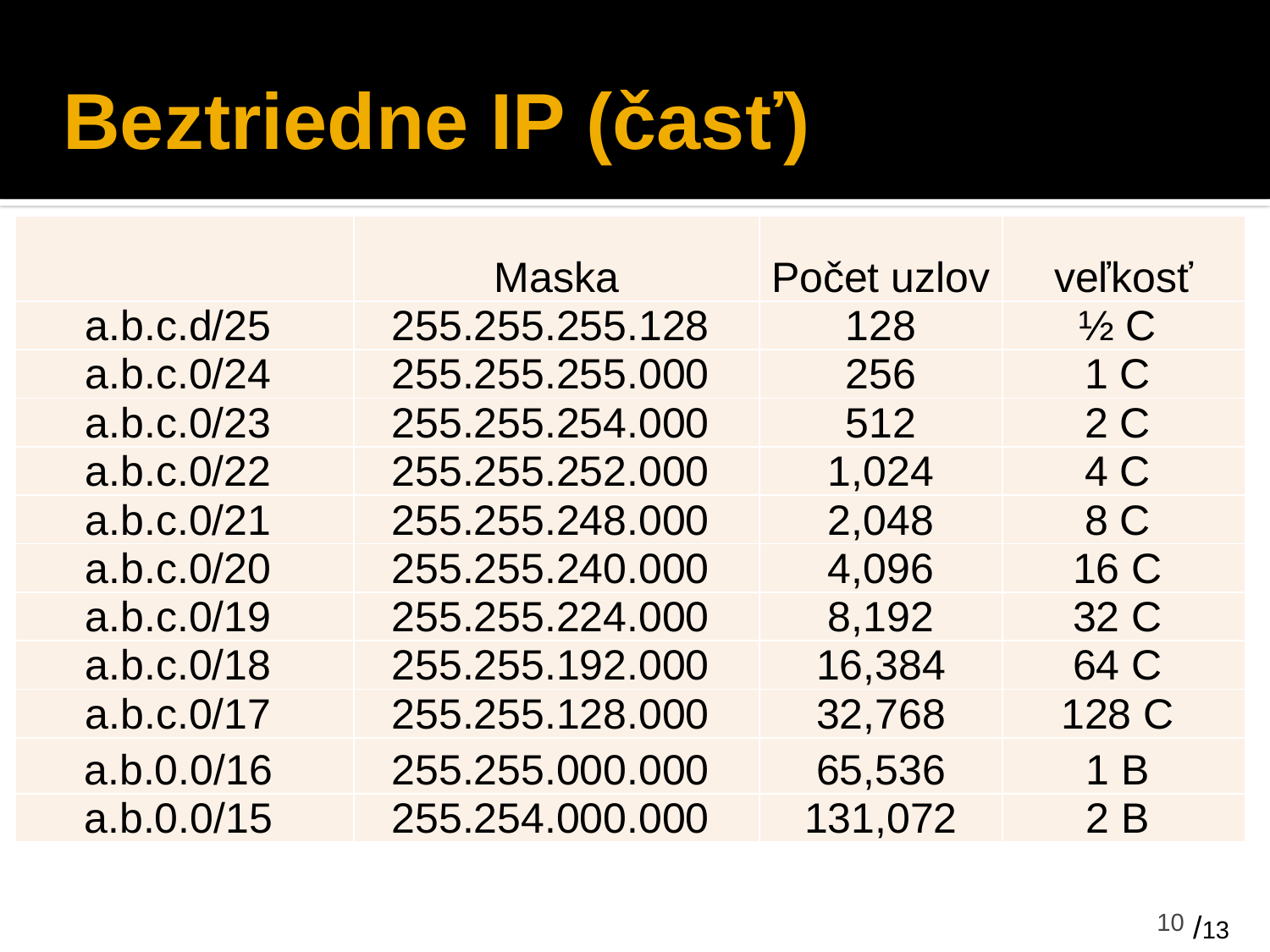

# Beztriedne IP (časť)
|  | Maska | Počet uzlov | veľkosť |
| --- | --- | --- | --- |
| a.b.c.d/25 | 255.255.255.128 | 128 | ½ C |
| a.b.c.0/24 | 255.255.255.000 | 256 | 1 C |
| a.b.c.0/23 | 255.255.254.000 | 512 | 2 C |
| a.b.c.0/22 | 255.255.252.000 | 1,024 | 4 C |
| a.b.c.0/21 | 255.255.248.000 | 2,048 | 8 C |
| a.b.c.0/20 | 255.255.240.000 | 4,096 | 16 C |
| a.b.c.0/19 | 255.255.224.000 | 8,192 | 32 C |
| a.b.c.0/18 | 255.255.192.000 | 16,384 | 64 C |
| a.b.c.0/17 | 255.255.128.000 | 32,768 | 128 C |
| a.b.0.0/16 | 255.255.000.000 | 65,536 | 1 B |
| a.b.0.0/15 | 255.254.000.000 | 131,072 | 2 B |
10